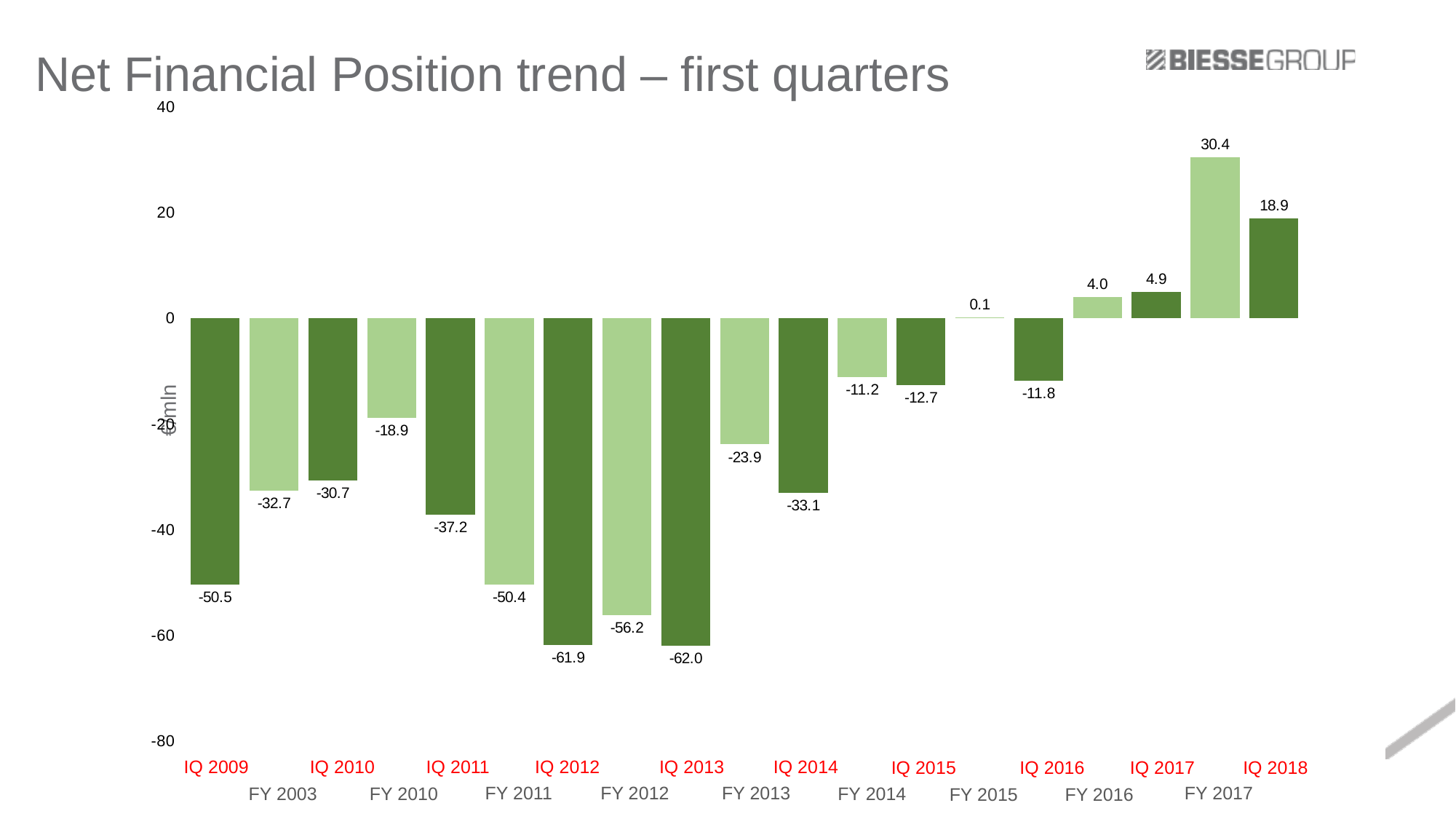

Net Financial Position trend – first quarters

### Chart

| Category | Net debt |
|---|---|
| 2009 | -50.5 |
| FY 2009 | -32.7 |
| 2010 | -30.7 |
| FY 2010 | -18.9 |
| 2011 | -37.2 |
| FY 2011 | -50.4 |
| 2012 | -61.9 |
| FY 2012 | -56.2 |
| 2013 | -62.0 |
| FY 2014 | -23.9 |
| 2014 | -33.1 |
| FY 2014 | -11.2 |
| 2015 | -12.7 |
| FY 2015 | 0.1 |
| IQ 2016 | -11.8 |
| FY 2016 | 4.0 |
| IQ 2017 | 4.9 |
| FY 2017 | 30.4 |
| IQ 2018 | 18.9 |
€/mln
IQ 2011
IQ 2013
IQ 2012
IQ 2009
IQ 2010
IQ 2014

IQ 2018
IQ 2017
IQ 2016
IQ 2015
FY 2017
FY 2011
FY 2013
FY 2012
FY 2003
FY 2010
FY 2014

FY 2016
FY 2015